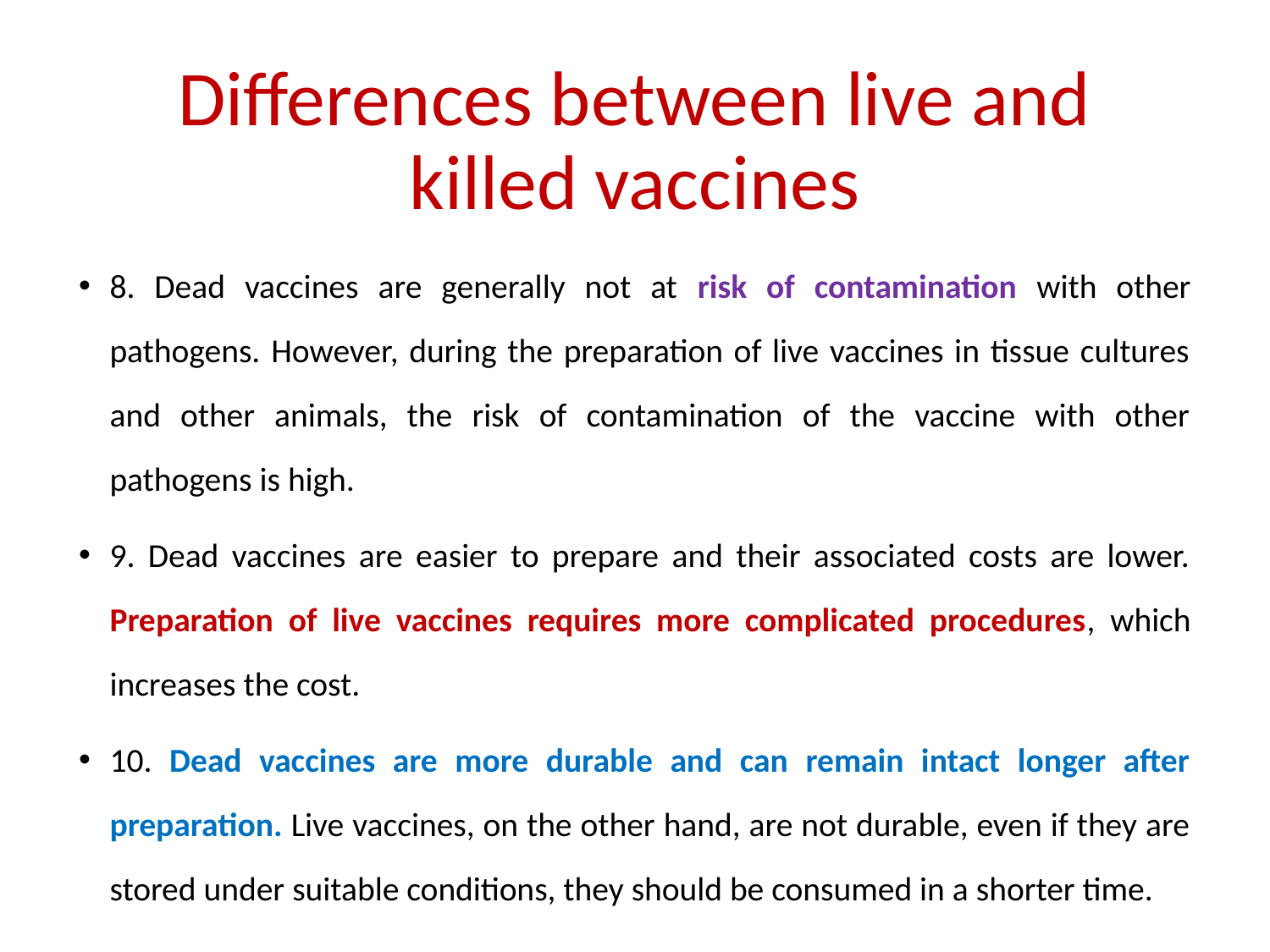

# Differences between live and killed vaccines
8. Dead vaccines are generally not at risk of contamination with other pathogens. However, during the preparation of live vaccines in tissue cultures and other animals, the risk of contamination of the vaccine with other pathogens is high.
9. Dead vaccines are easier to prepare and their associated costs are lower. Preparation of live vaccines requires more complicated procedures, which increases the cost.
10. Dead vaccines are more durable and can remain intact longer after preparation. Live vaccines, on the other hand, are not durable, even if they are stored under suitable conditions, they should be consumed in a shorter time.